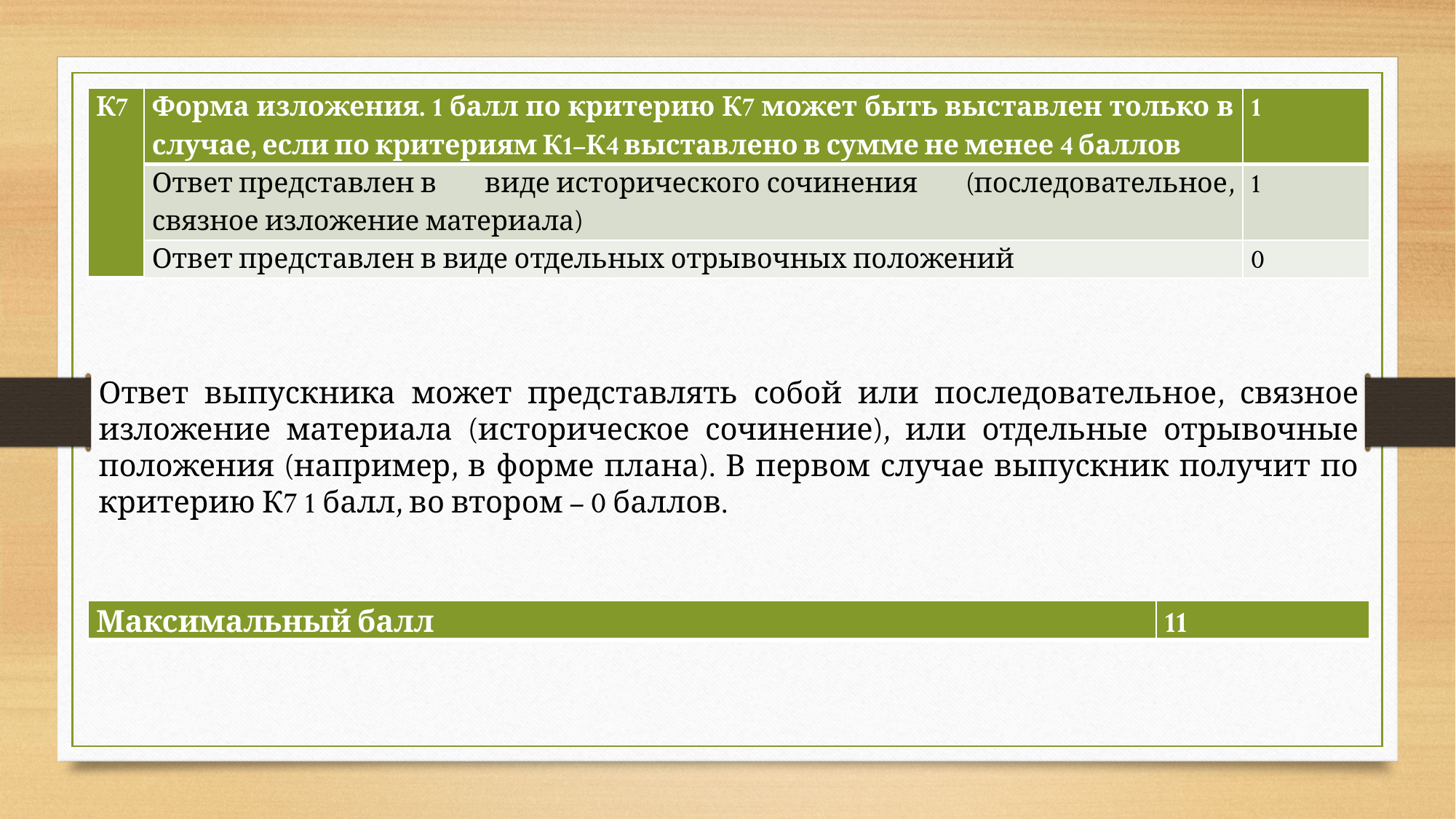

| К7 | Форма изложения. 1 балл по критерию К7 может быть выставлен только в случае, если по критериям К1–К4 выставлено в сумме не менее 4 баллов | 1 |
| --- | --- | --- |
|  | Ответ представлен в виде исторического сочинения (последовательное, связное изложение материала) | 1 |
|  | Ответ представлен в виде отдельных отрывочных положений | 0 |
Ответ выпускника может представлять собой или последовательное, связное изложение материала (историческое сочинение), или отдельные отрывочные положения (например, в форме плана). В первом случае выпускник получит по критерию К7 1 балл, во втором – 0 баллов.
| Максимальный балл | 11 |
| --- | --- |